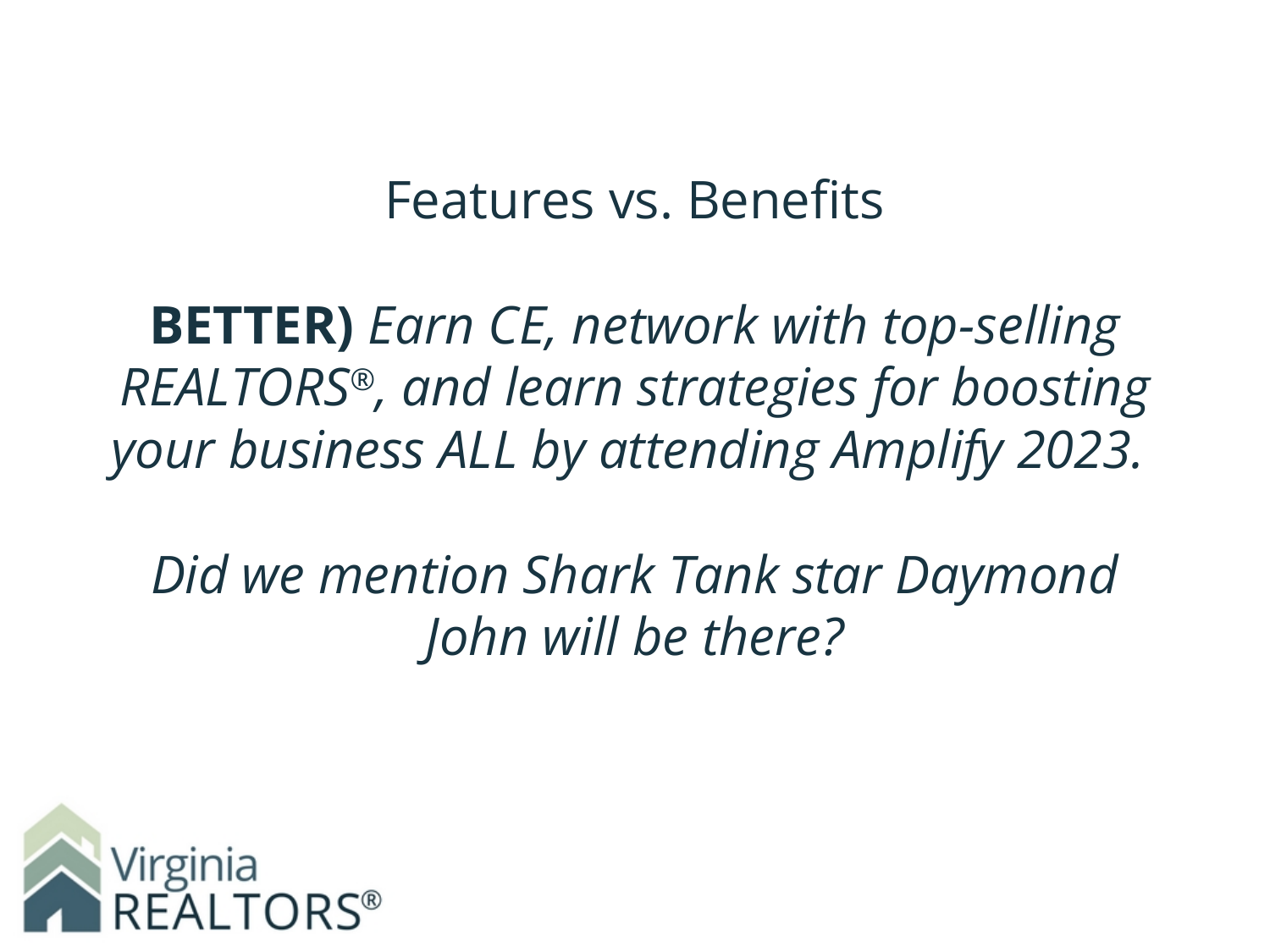

# Features vs. Benefits BETTER) Earn CE, network with top-selling REALTORS®, and learn strategies for boosting your business ALL by attending Amplify 2023. Did we mention Shark Tank star Daymond John will be there?